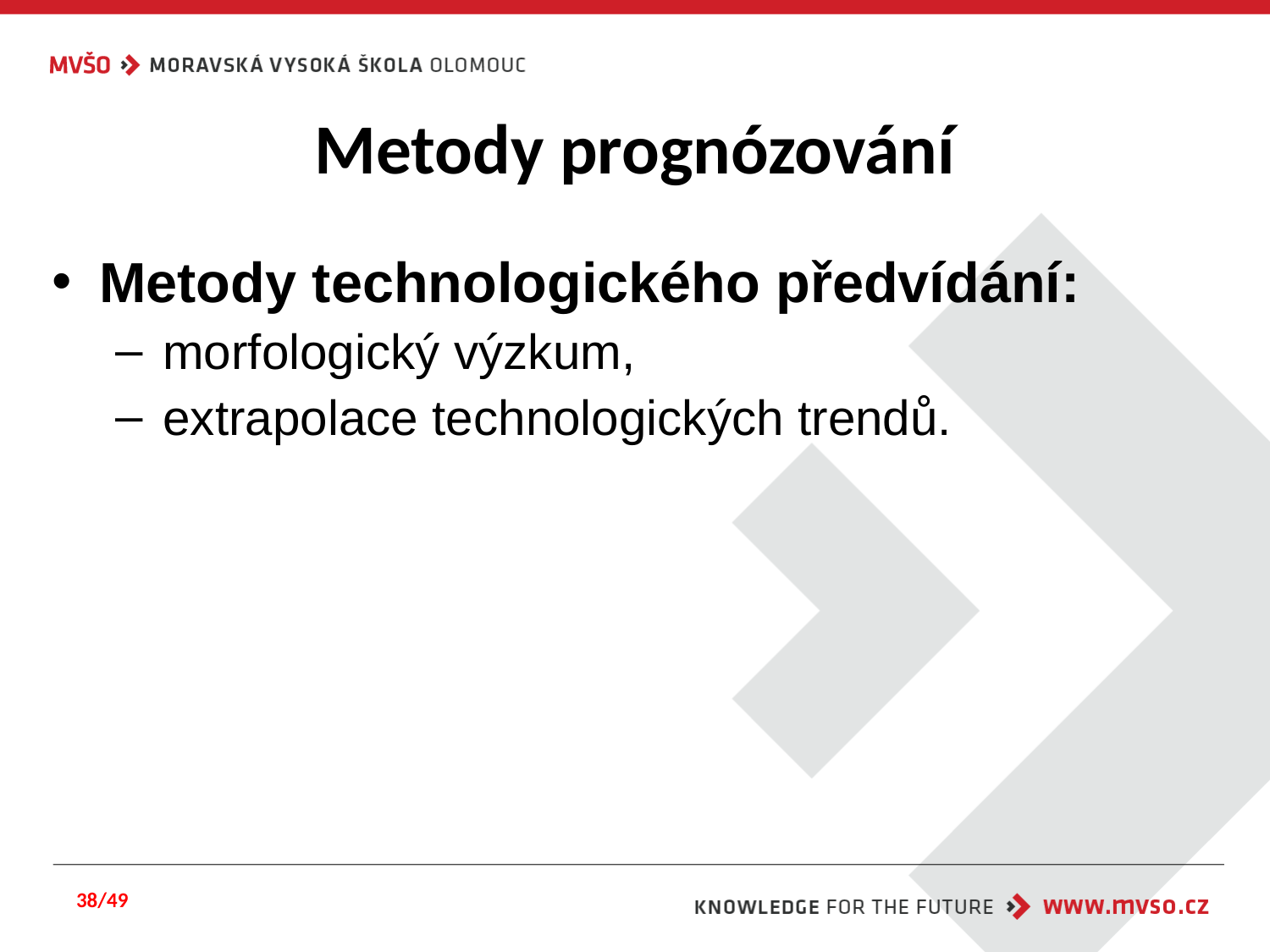

# Metody prognózování
Metody technologického předvídání:
morfologický výzkum,
extrapolace technologických trendů.
38/49